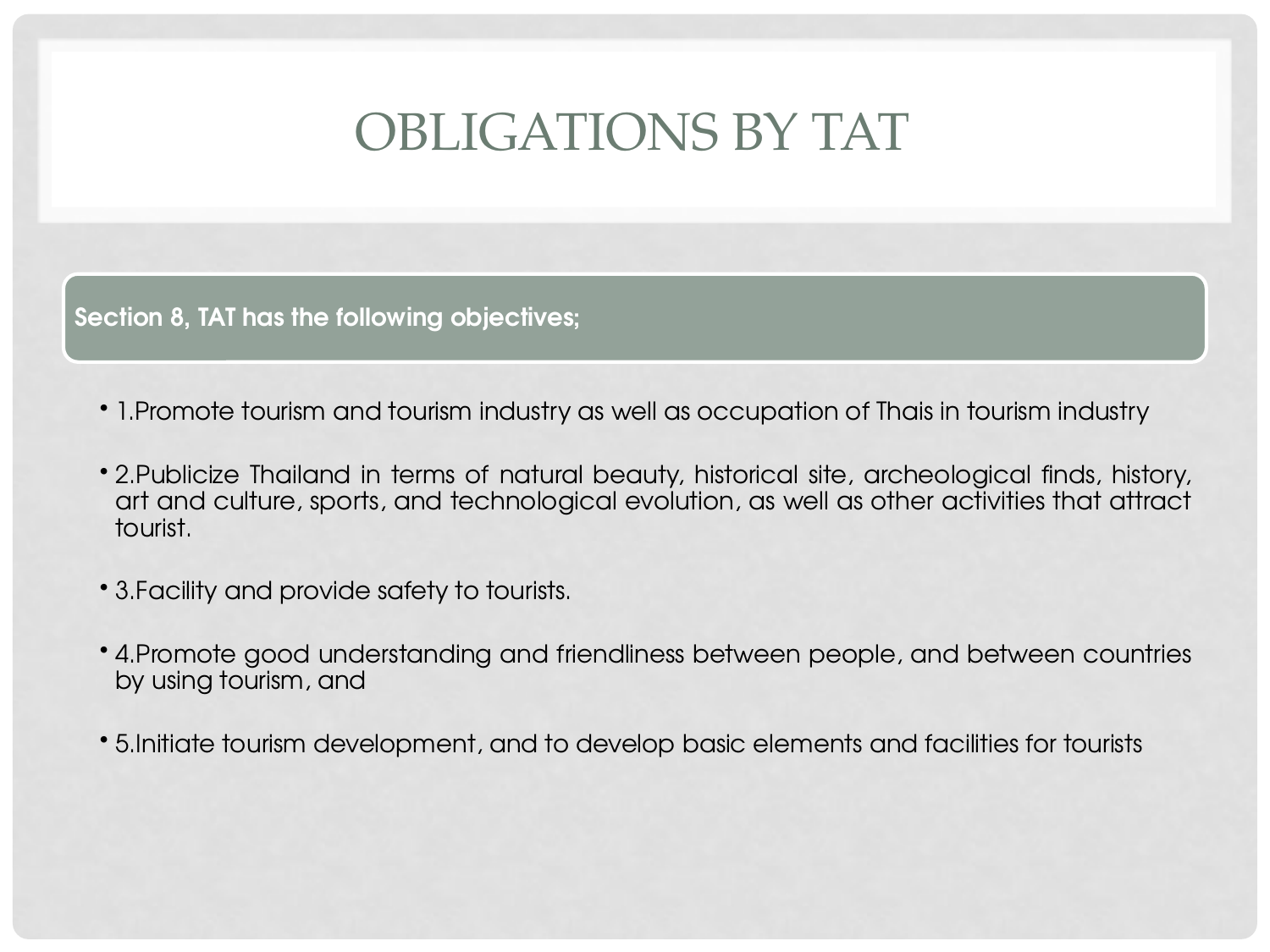

# Obligations by TAT
Section 8, TAT has the following objectives;

1.Promote tourism and tourism industry as well as occupation of Thais in tourism industry

2.Publicize Thailand in terms of natural beauty, historical site, archeological finds, history, art and culture, sports, and technological evolution, as well as other activities that attract tourist.

3.Facility and provide safety to tourists.

4.Promote good understanding and friendliness between people, and between countries by using tourism, and

5.Initiate tourism development, and to develop basic elements and facilities for tourists